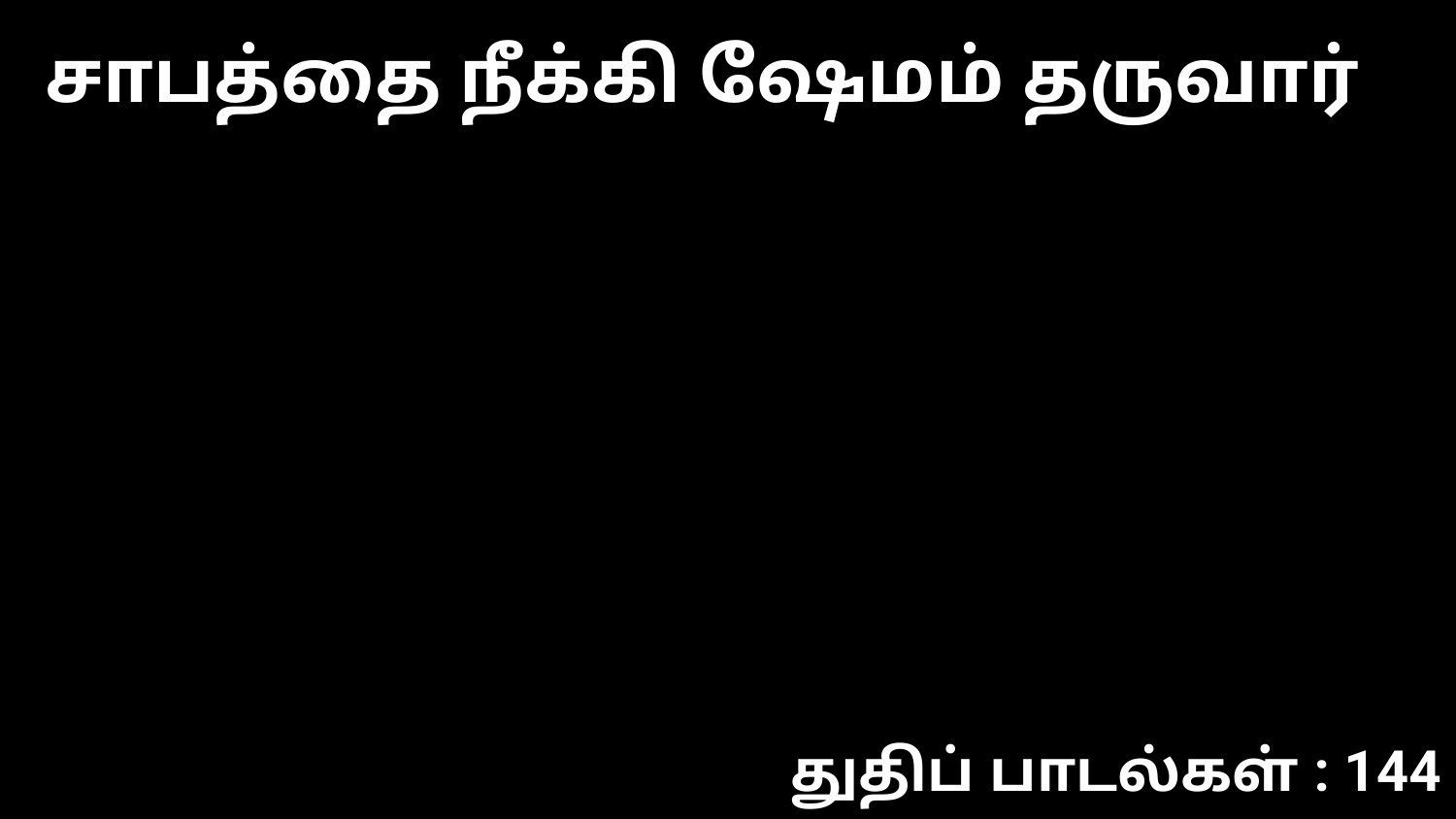

சாபத்தை நீக்கி ஷேமம் தருவார்
துதிப் பாடல்கள் : 144